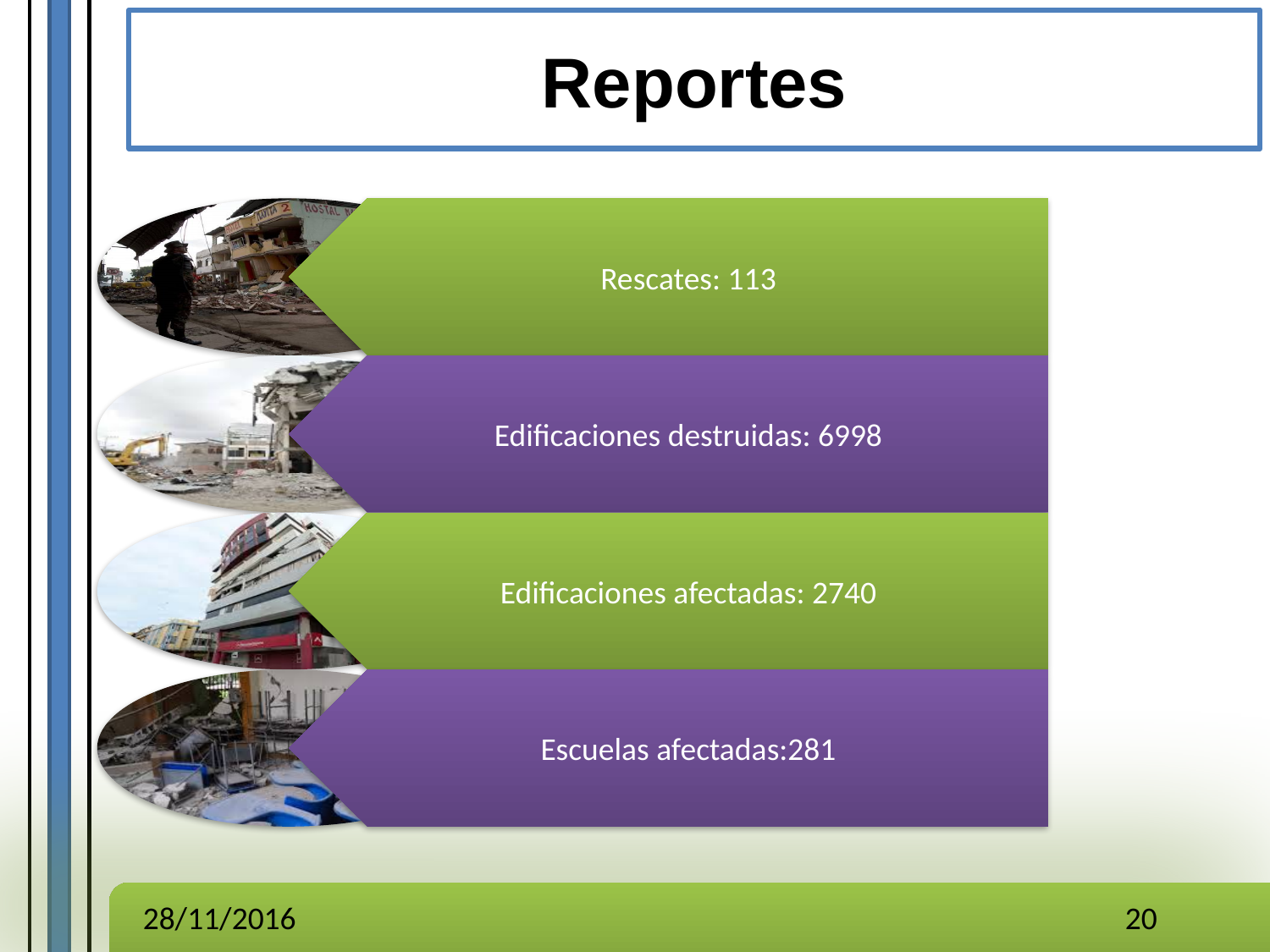

Reportes
Rescates: 113
Edificaciones destruidas: 6998
Edificaciones afectadas: 2740
Escuelas afectadas:281
#

28/11/2016
20